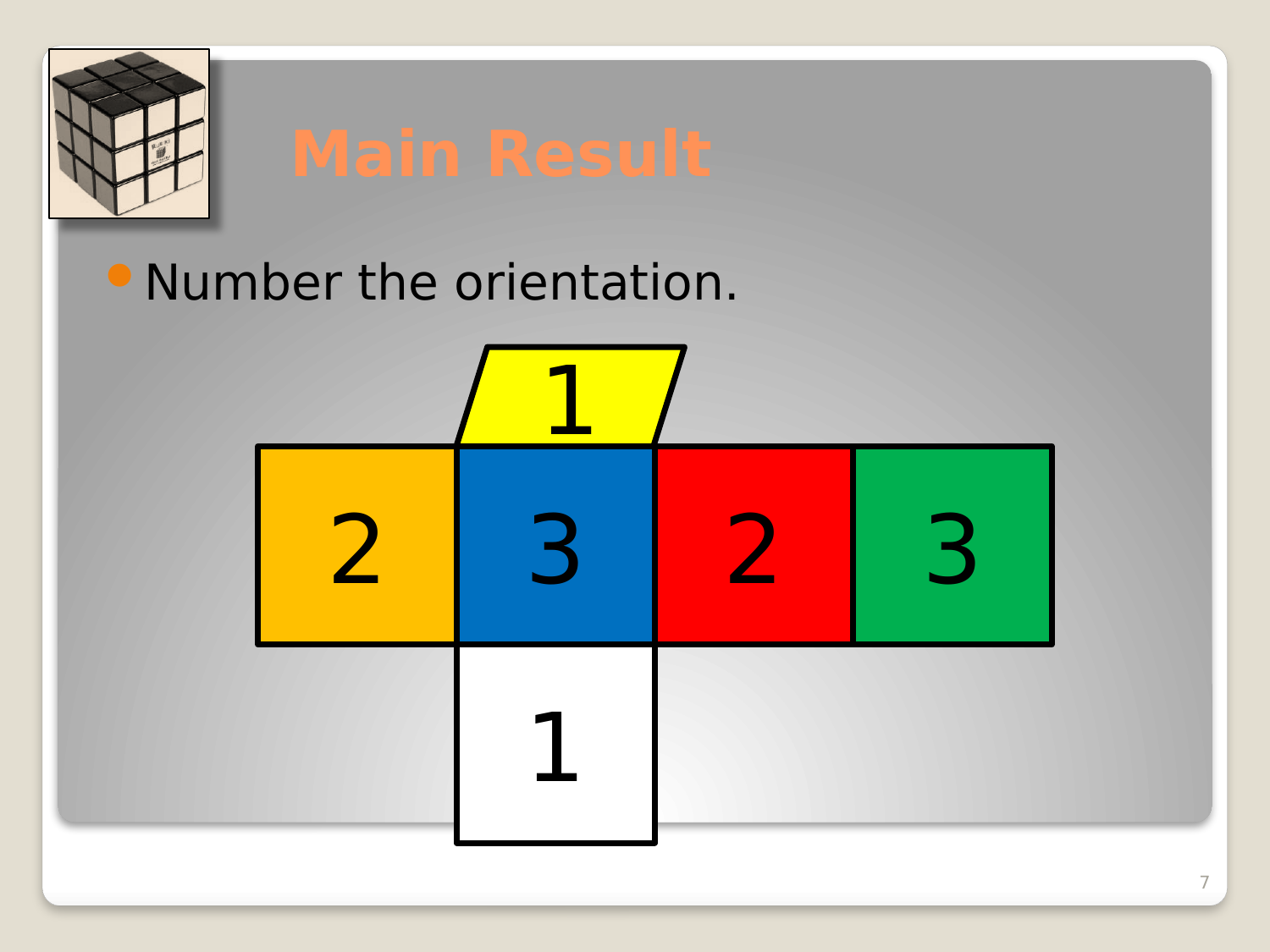

# Main Result
Number the orientation.
1
2
3
2
3
1
7